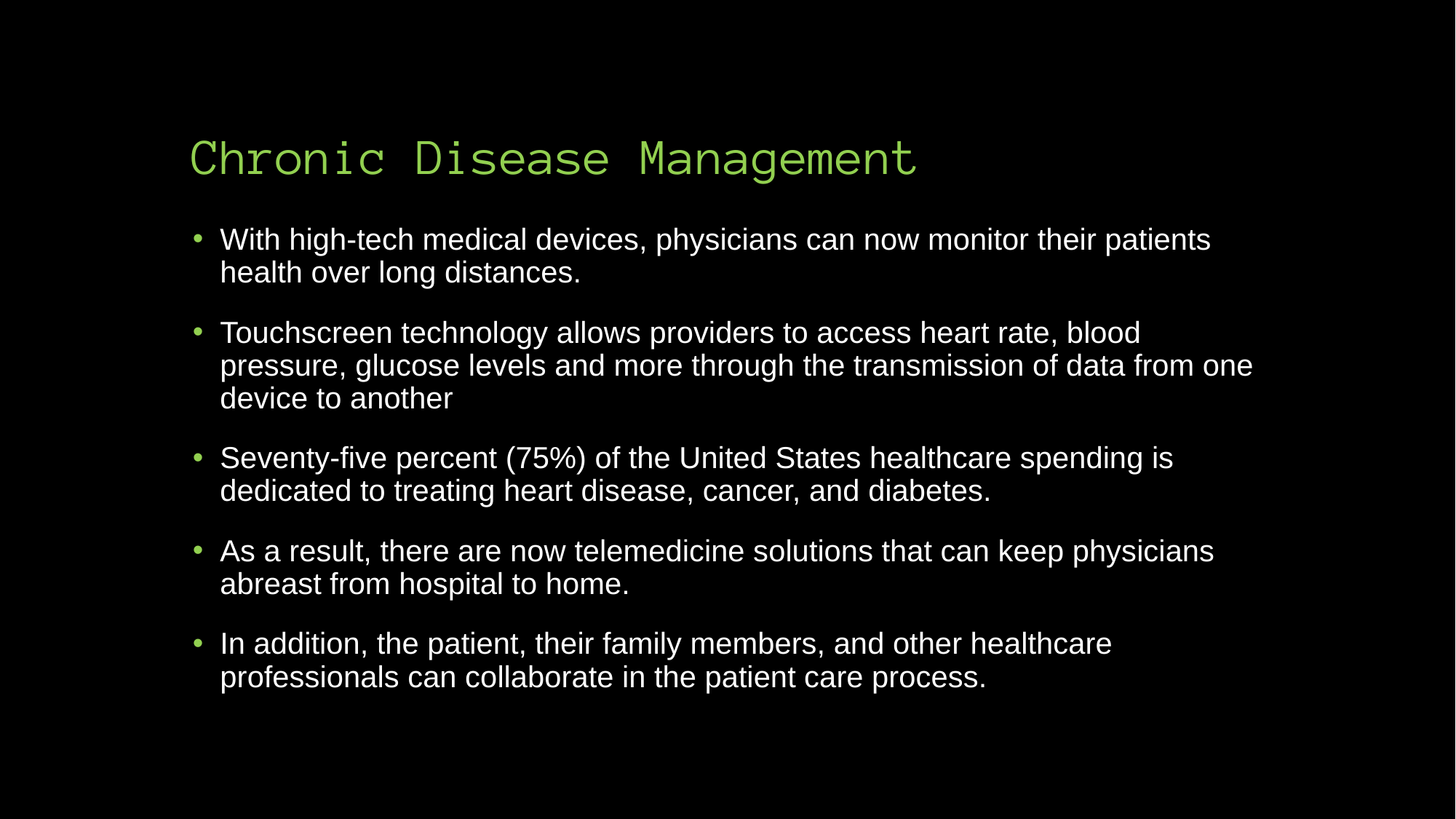

# Chronic Disease Management
With high-tech medical devices, physicians can now monitor their patients health over long distances.
Touchscreen technology allows providers to access heart rate, blood pressure, glucose levels and more through the transmission of data from one device to another
Seventy-five percent (75%) of the United States healthcare spending is dedicated to treating heart disease, cancer, and diabetes.
As a result, there are now telemedicine solutions that can keep physicians abreast from hospital to home.
In addition, the patient, their family members, and other healthcare professionals can collaborate in the patient care process.